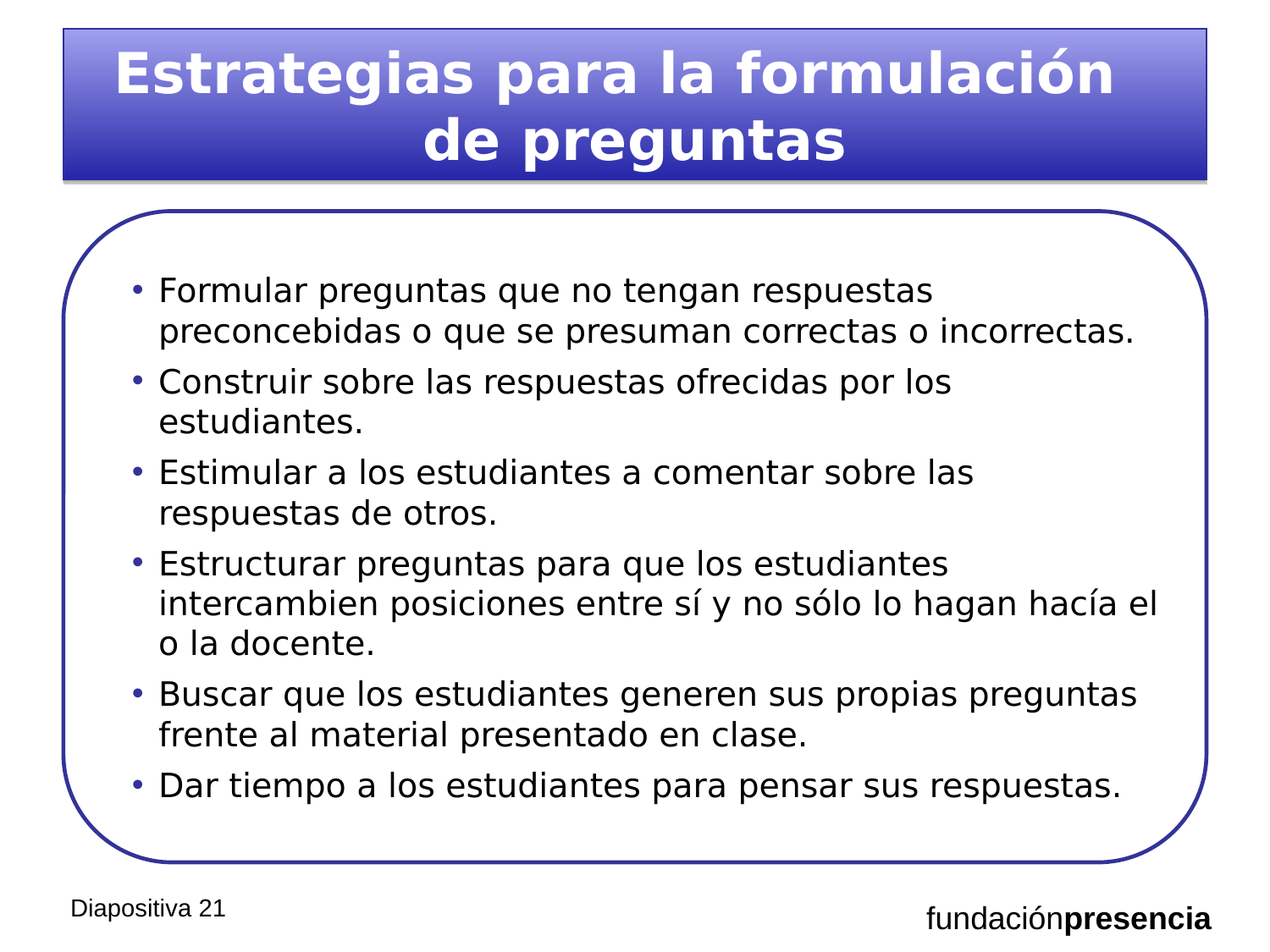

# Estrategias para la formulación de preguntas
Formular preguntas que no tengan respuestas preconcebidas o que se presuman correctas o incorrectas.
Construir sobre las respuestas ofrecidas por los estudiantes.
Estimular a los estudiantes a comentar sobre las respuestas de otros.
Estructurar preguntas para que los estudiantes intercambien posiciones entre sí y no sólo lo hagan hacía el o la docente.
Buscar que los estudiantes generen sus propias preguntas frente al material presentado en clase.
Dar tiempo a los estudiantes para pensar sus respuestas.
Diapositiva 21